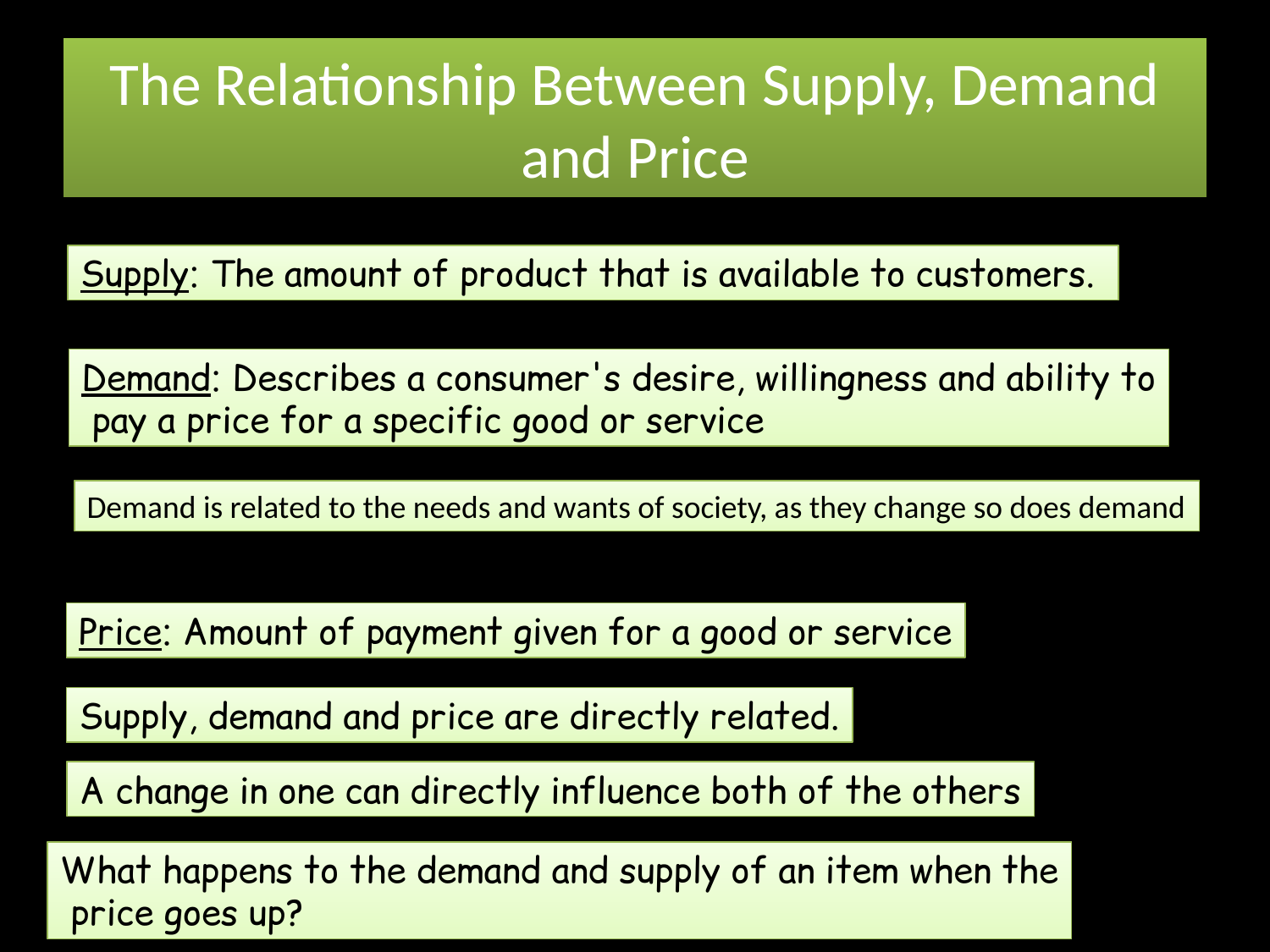

# The Relationship Between Supply, Demand and Price
Supply: The amount of product that is available to customers.
Demand: Describes a consumer's desire, willingness and ability to
 pay a price for a specific good or service
Demand is related to the needs and wants of society, as they change so does demand
Price: Amount of payment given for a good or service
Supply, demand and price are directly related.
A change in one can directly influence both of the others
What happens to the demand and supply of an item when the
 price goes up?